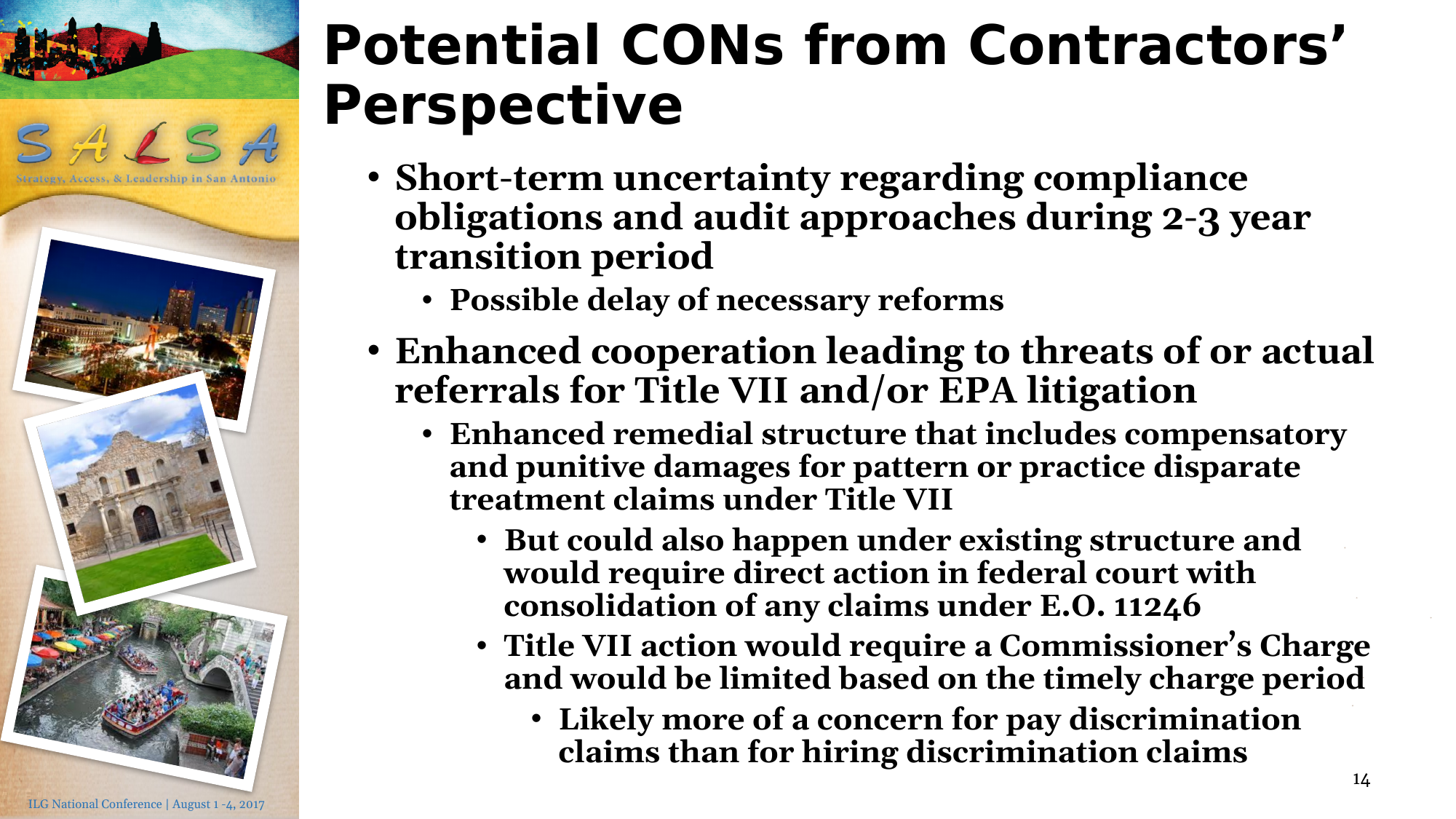

# Potential CONs from Contractors’ Perspective
Short-term uncertainty regarding compliance obligations and audit approaches during 2-3 year transition period
Possible delay of necessary reforms
Enhanced cooperation leading to threats of or actual referrals for Title VII and/or EPA litigation
Enhanced remedial structure that includes compensatory and punitive damages for pattern or practice disparate treatment claims under Title VII
But could also happen under existing structure and would require direct action in federal court with consolidation of any claims under E.O. 11246
Title VII action would require a Commissioner’s Charge and would be limited based on the timely charge period
Likely more of a concern for pay discrimination claims than for hiring discrimination claims
14